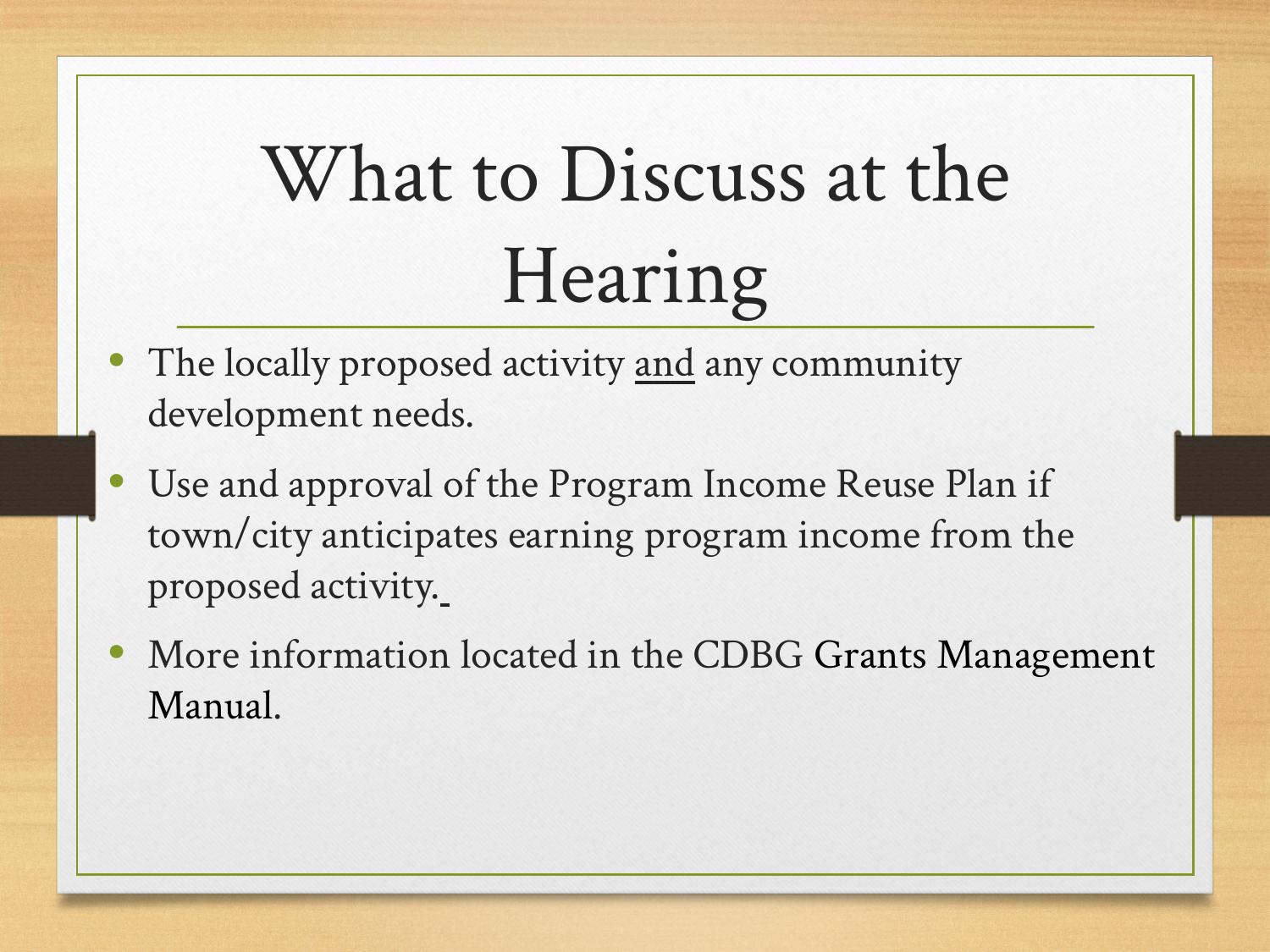

# What to Discuss at the Hearing
The locally proposed activity and any community development needs.
Use and approval of the Program Income Reuse Plan if town/city anticipates earning program income from the proposed activity.
More information located in the CDBG Grants Management Manual.